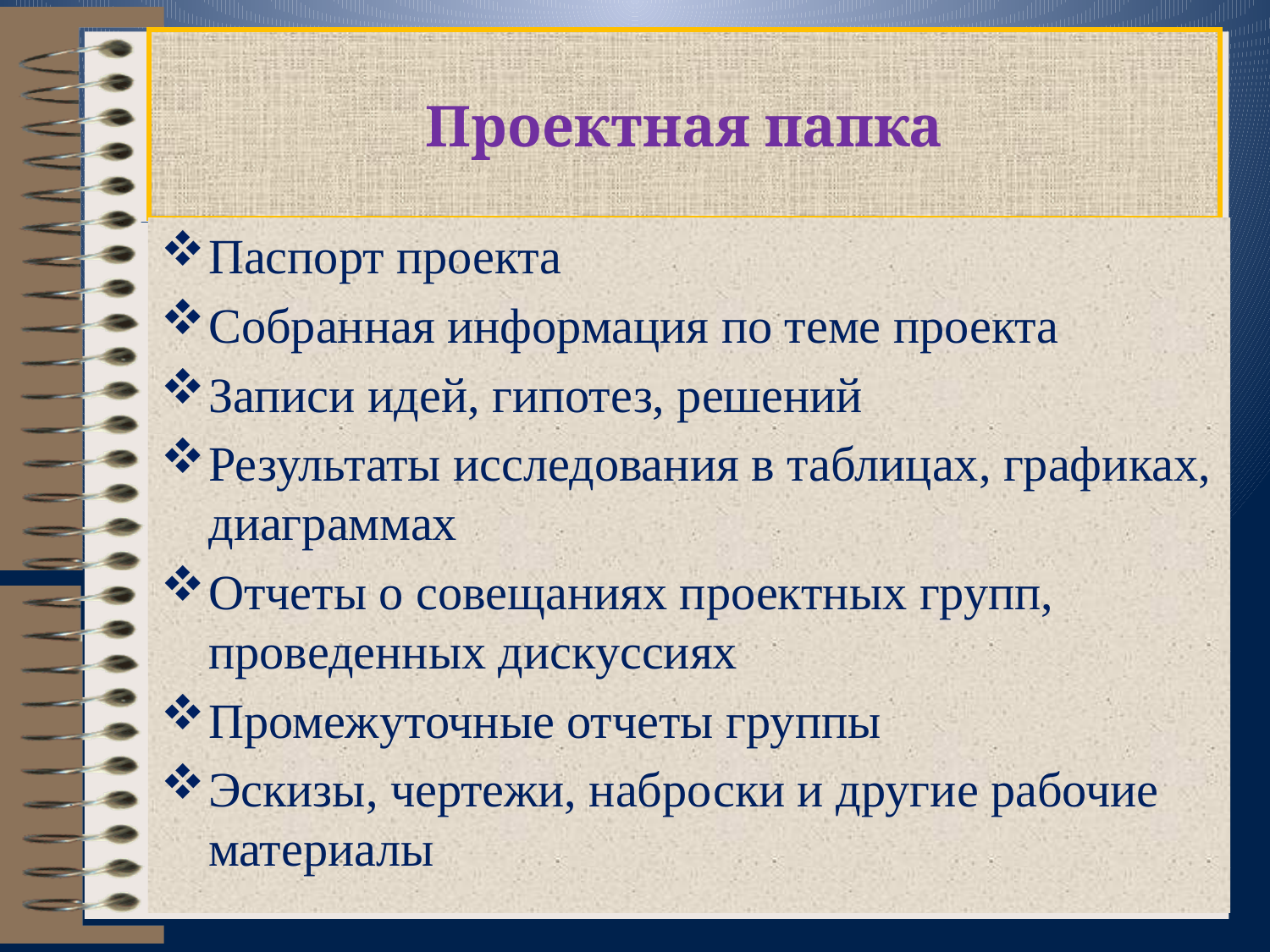

# Проектная папка
Паспорт проекта
Собранная информация по теме проекта
Записи идей, гипотез, решений
Результаты исследования в таблицах, графиках, диаграммах
Отчеты о совещаниях проектных групп, проведенных дискуссиях
Промежуточные отчеты группы
Эскизы, чертежи, наброски и другие рабочие материалы